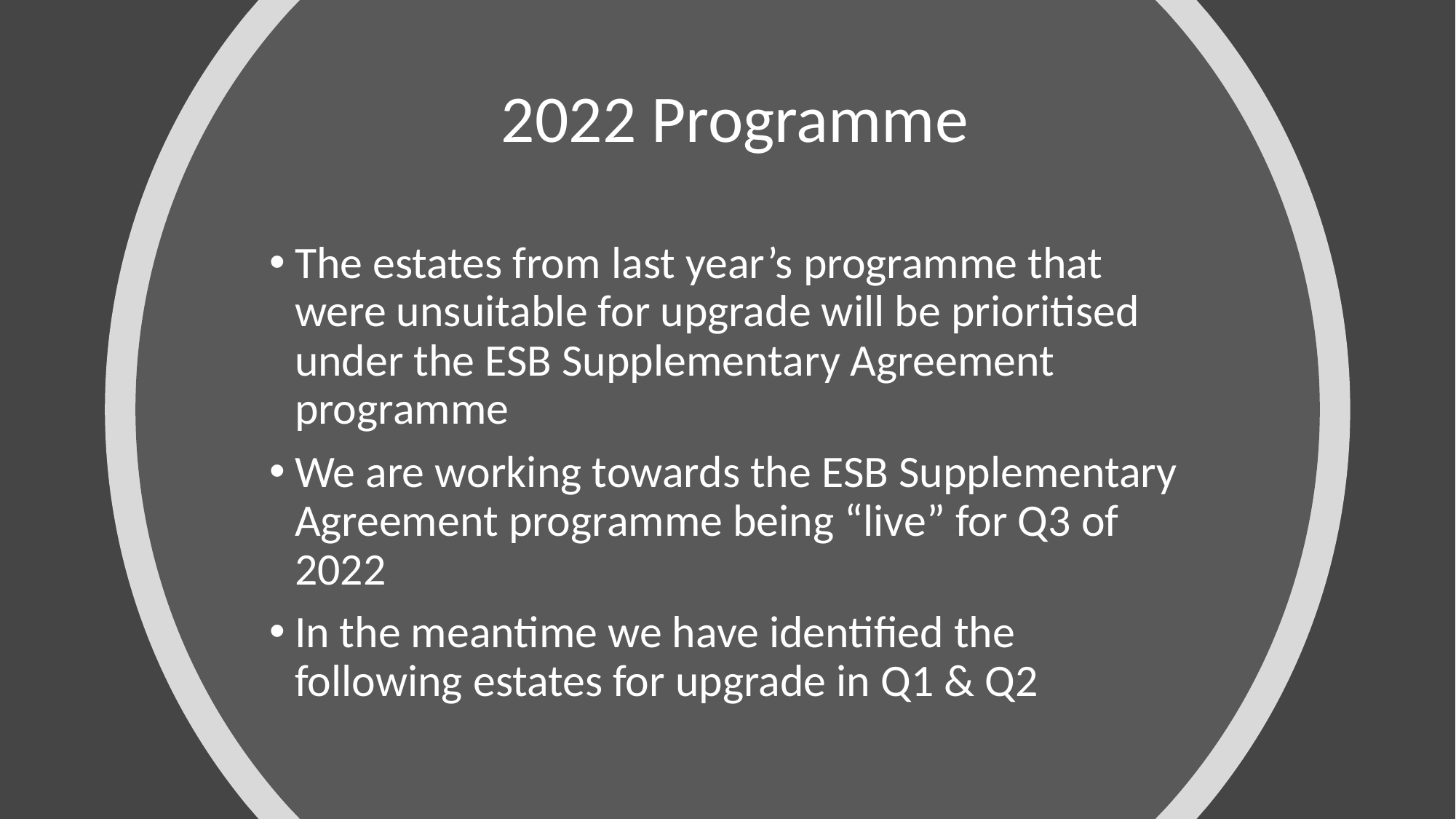

# 2022 Programme
The estates from last year’s programme that were unsuitable for upgrade will be prioritised under the ESB Supplementary Agreement programme
We are working towards the ESB Supplementary Agreement programme being “live” for Q3 of 2022
In the meantime we have identified the following estates for upgrade in Q1 & Q2